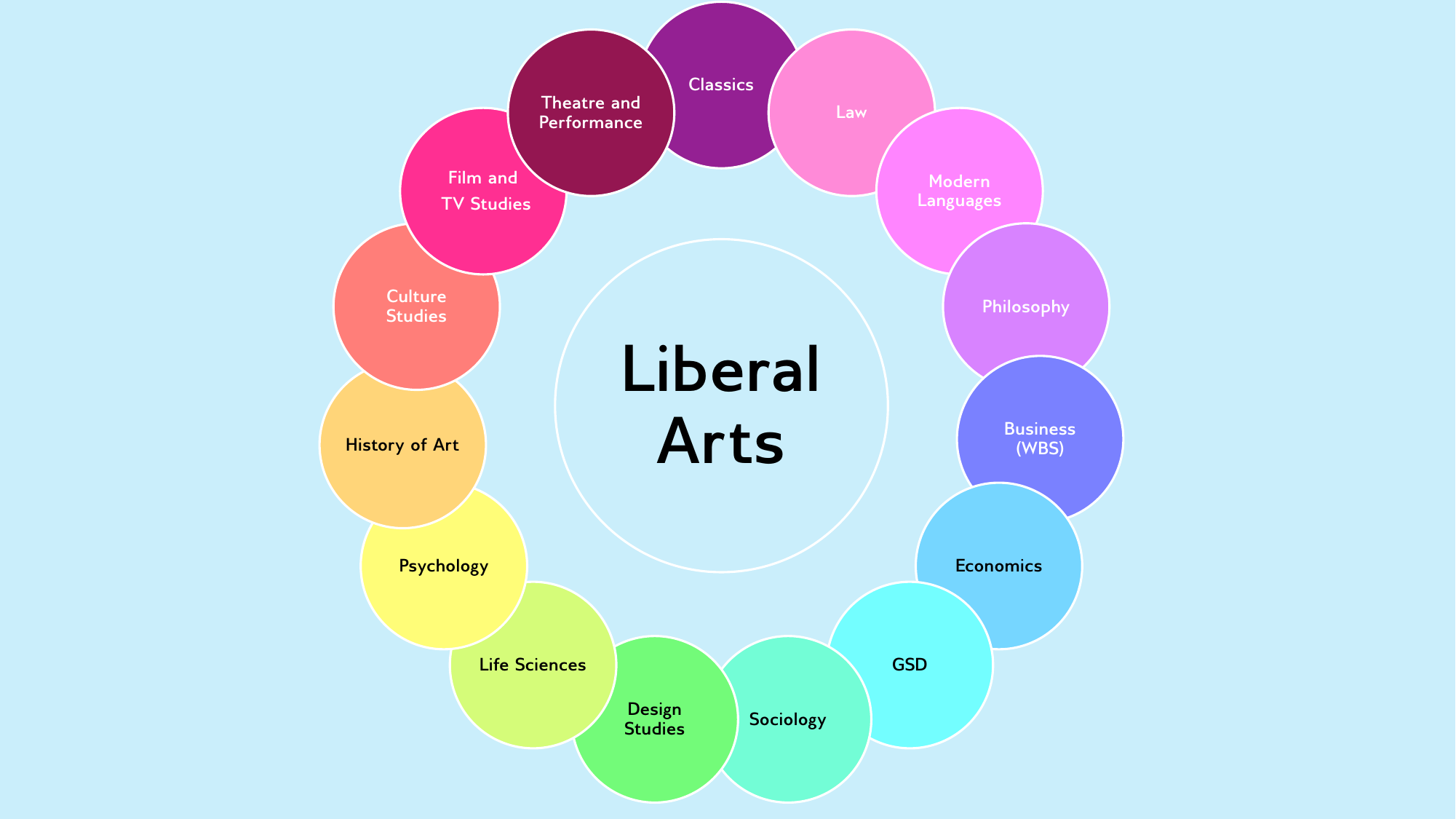

Liberal Arts
Classics
Law
Modern Languages
Philosophy
Business (WBS)
Economics
GSD
Sociology
Design Studies
Life Sciences
Psychology
History of Art
Culture Studies
Film and
 TV Studies
Theatre and Performance